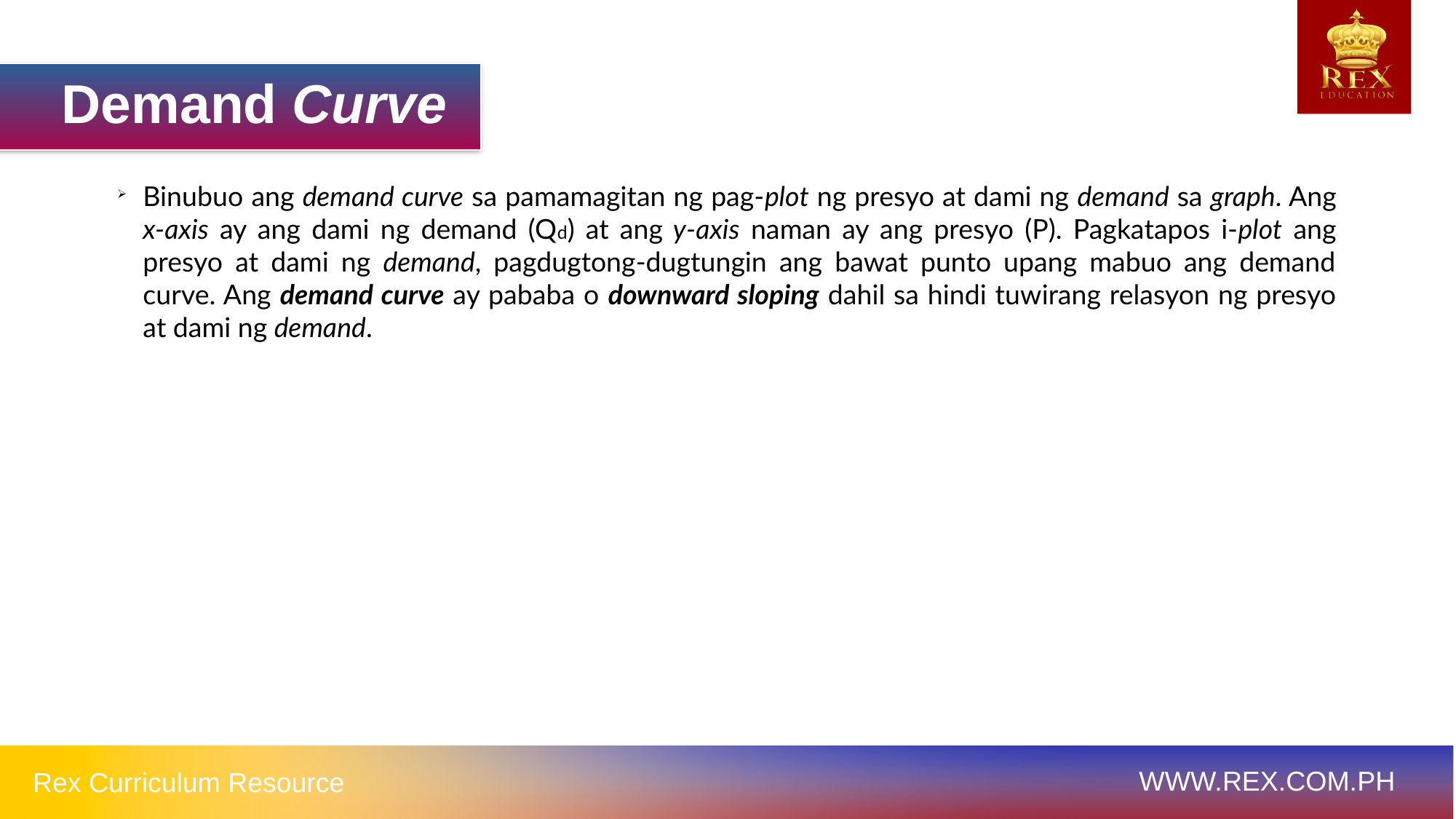

Demand Curve

Binubuo ang demand curve sa pamamagitan ng pag-plot ng presyo at dami ng demand sa graph. Ang x-axis ay ang dami ng demand (Qd) at ang y-axis naman ay ang presyo (P). Pagkatapos i-plot ang presyo at dami ng demand, pagdugtong-dugtungin ang bawat punto upang mabuo ang demand curve. Ang demand curve ay pababa o downward sloping dahil sa hindi tuwirang relasyon ng presyo at dami ng demand.